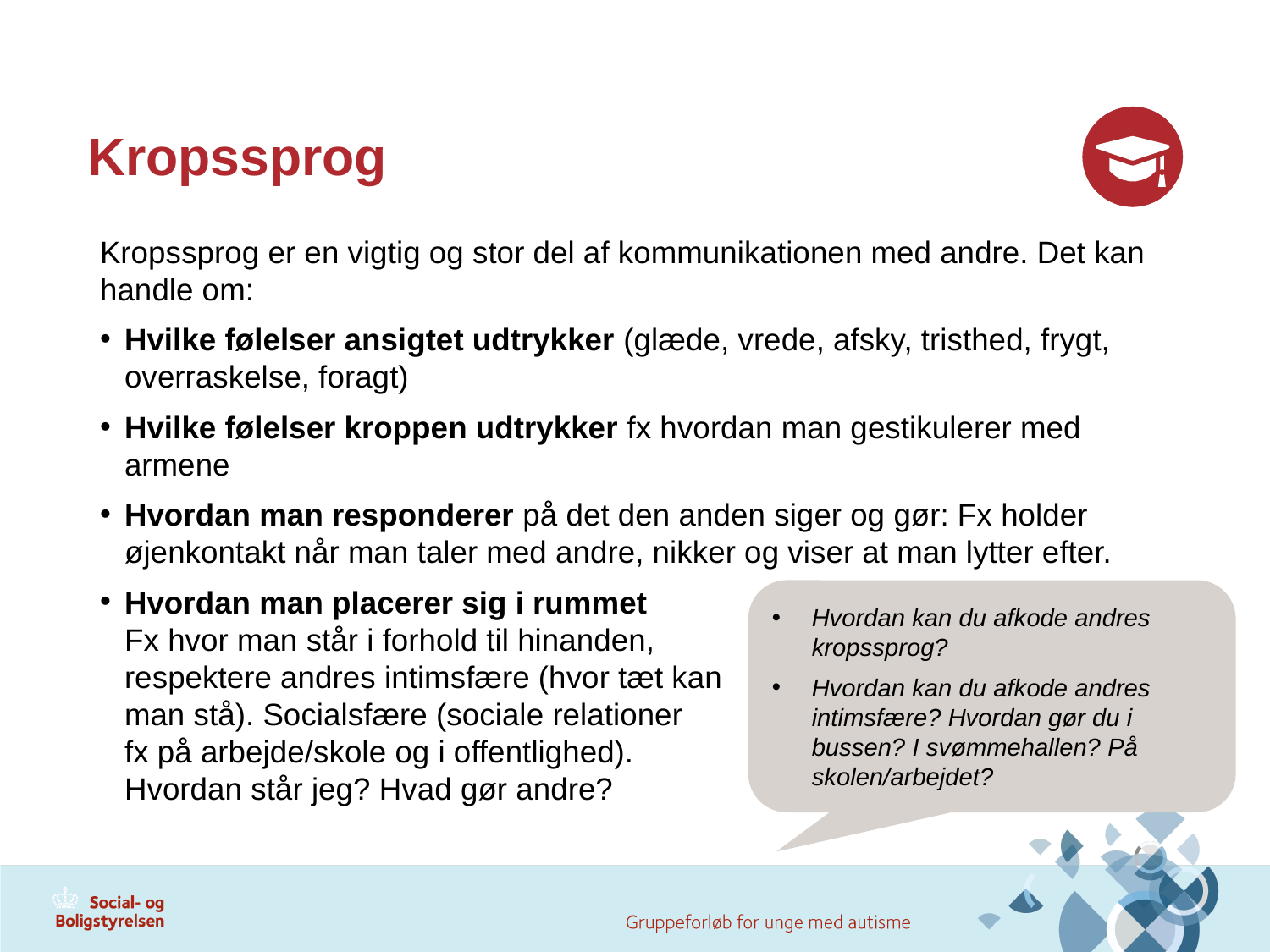

# Kropssprog

Kropssprog er en vigtig og stor del af kommunikationen med andre. Det kan handle om:
Hvilke følelser ansigtet udtrykker (glæde, vrede, afsky, tristhed, frygt, overraskelse, foragt)
Hvilke følelser kroppen udtrykker fx hvordan man gestikulerer med armene
Hvordan man responderer på det den anden siger og gør: Fx holder øjenkontakt når man taler med andre, nikker og viser at man lytter efter.
Hvordan man placerer sig i rummet
Fx hvor man står i forhold til hinanden,
respektere andres intimsfære (hvor tæt kan
man stå). Socialsfære (sociale relationer
fx på arbejde/skole og i offentlighed).
Hvordan står jeg? Hvad gør andre?
Hvordan kan du afkode andres kropssprog?
Hvordan kan du afkode andres intimsfære? Hvordan gør du i bussen? I svømmehallen? På skolen/arbejdet?